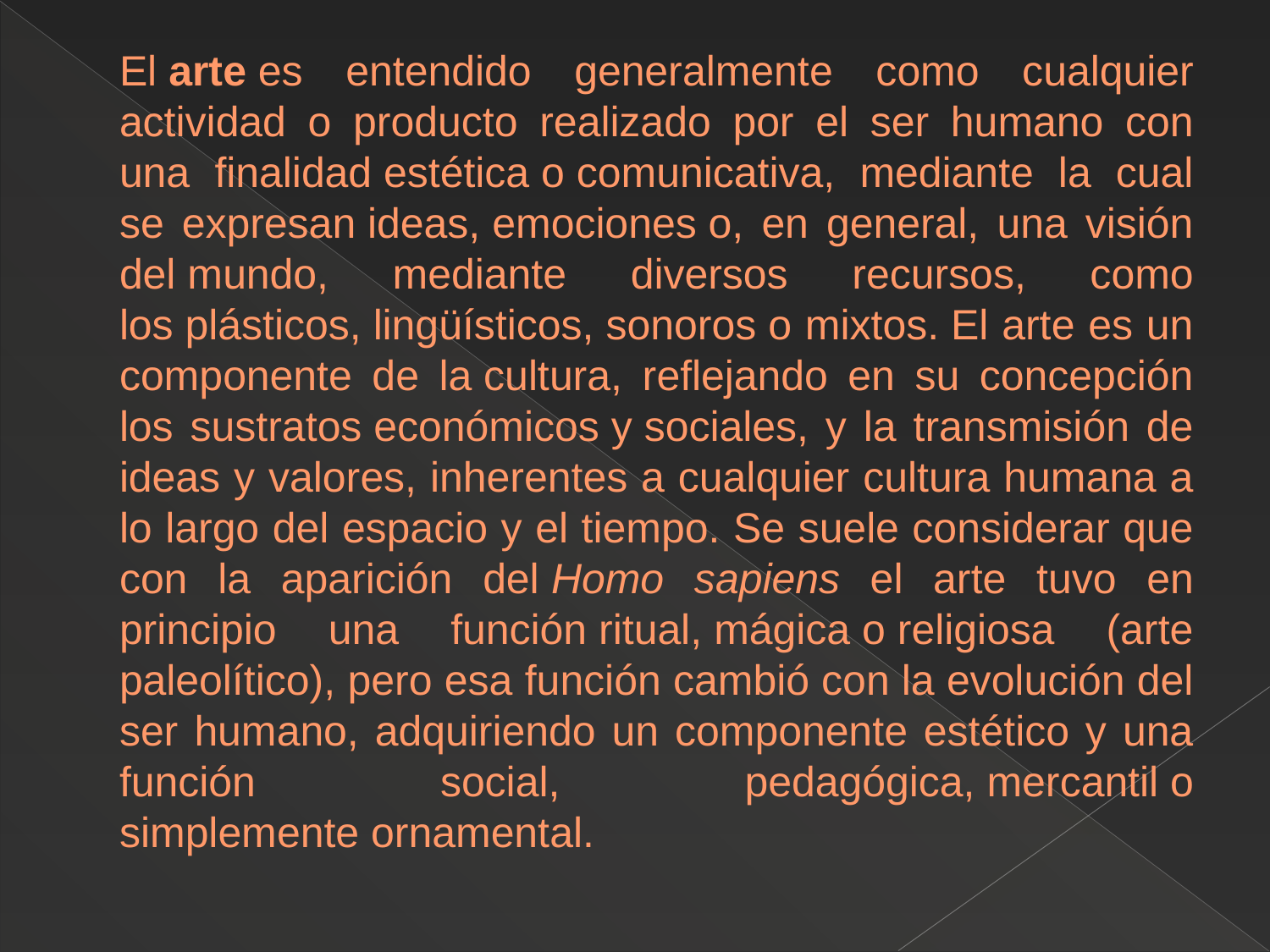

# El arte es entendido generalmente como cualquier actividad o producto realizado por el ser humano con una finalidad estética o comunicativa, mediante la cual se expresan ideas, emociones o, en general, una visión del mundo, mediante diversos recursos, como los plásticos, lingüísticos, sonoros o mixtos. El arte es un componente de la cultura, reflejando en su concepción los sustratos económicos y sociales, y la transmisión de ideas y valores, inherentes a cualquier cultura humana a lo largo del espacio y el tiempo. Se suele considerar que con la aparición del Homo sapiens el arte tuvo en principio una función ritual, mágica o religiosa (arte paleolítico), pero esa función cambió con la evolución del ser humano, adquiriendo un componente estético y una función social, pedagógica, mercantil o simplemente ornamental.